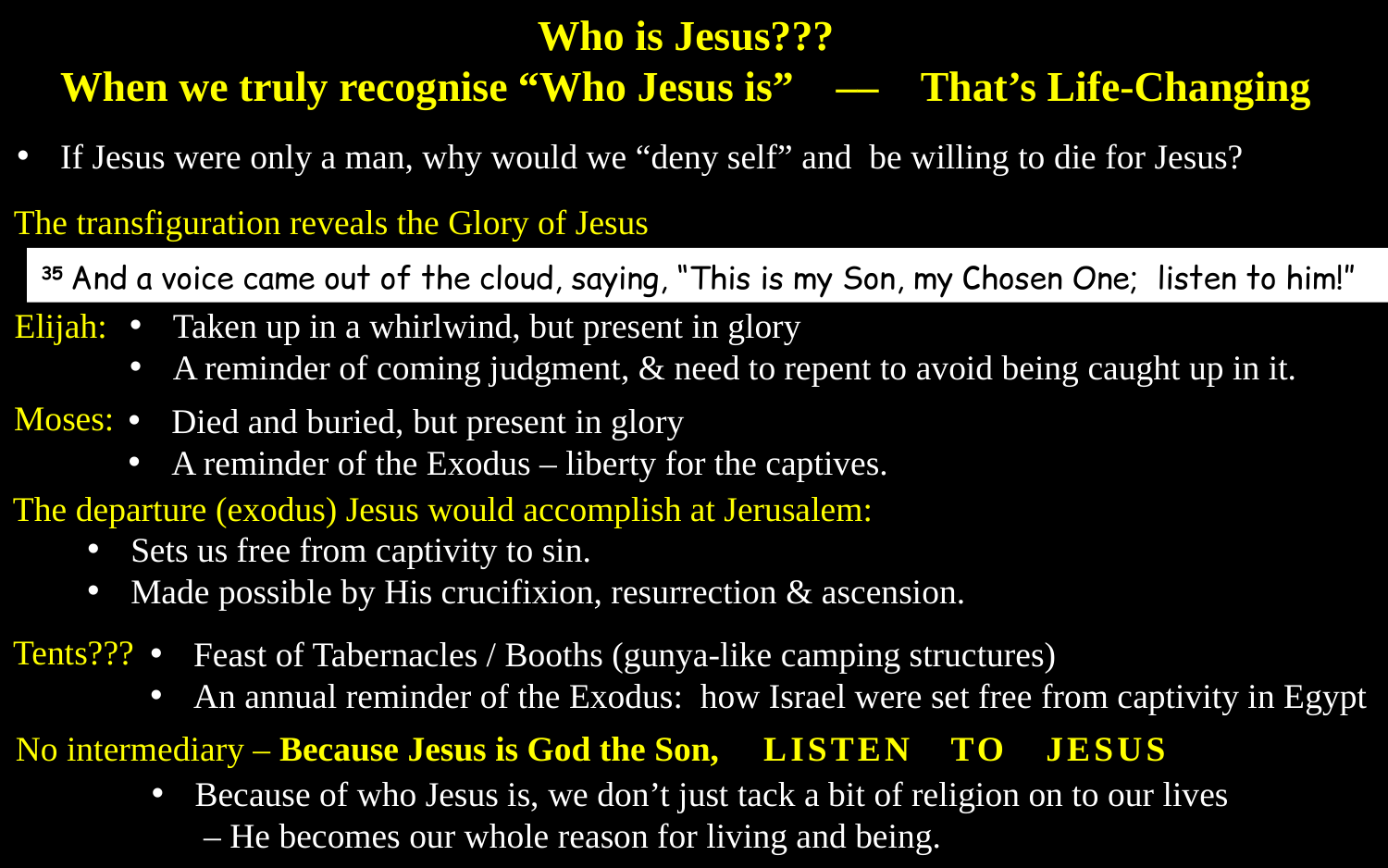

Who is Jesus???
When we truly recognise “Who Jesus is”    ––    That’s Life-Changing
If Jesus were only a man, why would we “deny self” and  be willing to die for Jesus?
The transfiguration reveals the Glory of Jesus
35 And a voice came out of the cloud, saying, “This is my Son, my Chosen One;  listen to him!”
Taken up in a whirlwind, but present in glory
A reminder of coming judgment, & need to repent to avoid being caught up in it.
Elijah:
Moses:
Died and buried, but present in glory
A reminder of the Exodus – liberty for the captives.
The departure (exodus) Jesus would accomplish at Jerusalem:
Sets us free from captivity to sin.
Made possible by His crucifixion, resurrection & ascension.
Tents???
Feast of Tabernacles / Booths (gunya-like camping structures)
An annual reminder of the Exodus:  how Israel were set free from captivity in Egypt
No intermediary – Because Jesus is God the Son,     LISTEN   TO   JESUS
Because of who Jesus is, we don’t just tack a bit of religion on to our lives
 – He becomes our whole reason for living and being.